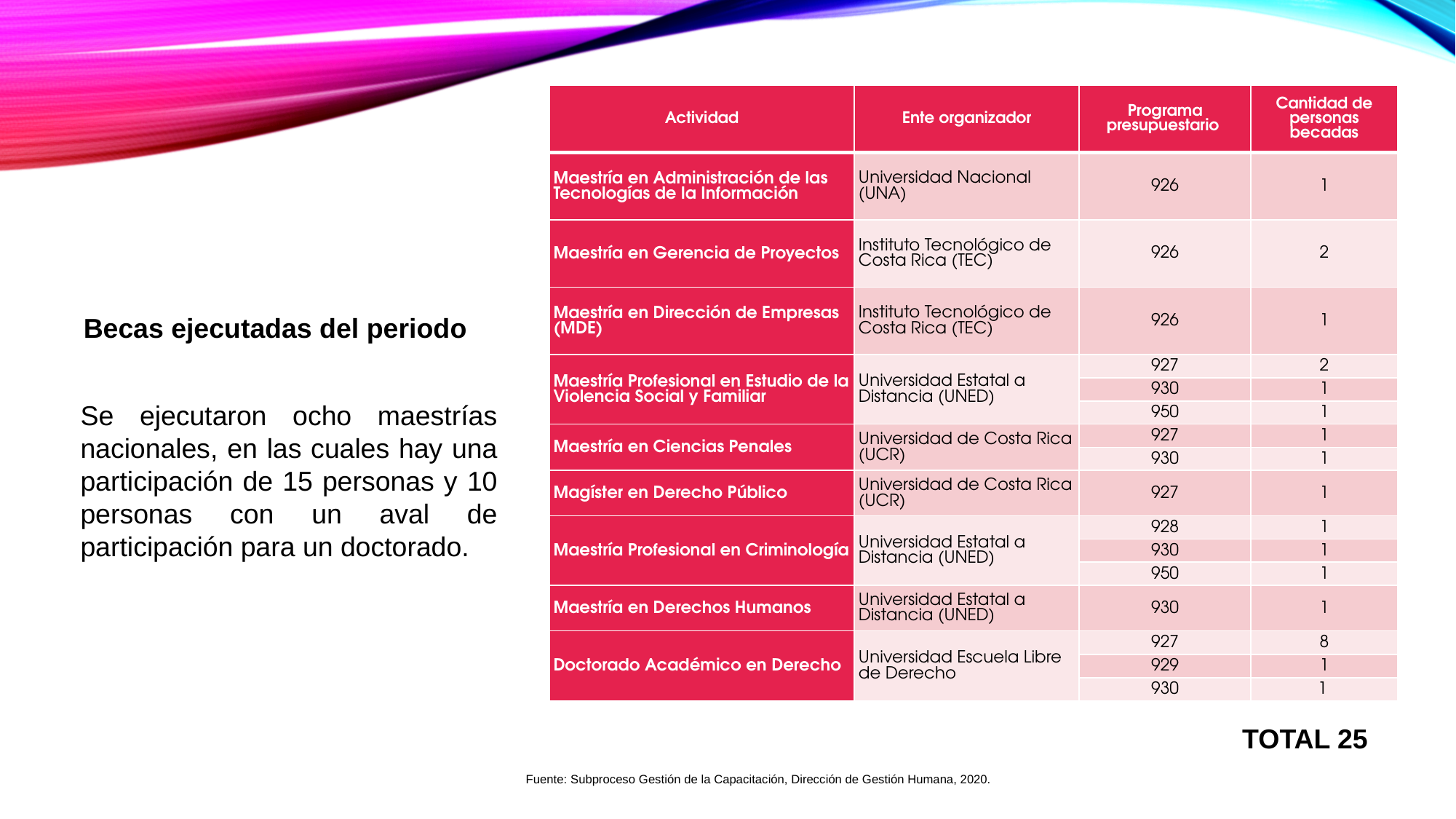

| Actividad | Ente organizador | Programa presupuestario | Cantidad de personas becadas |
| --- | --- | --- | --- |
| Maestría en Administración de las Tecnologías de la Información | Universidad Nacional (UNA) | 926 | 1 |
| Maestría en Gerencia de Proyectos | Instituto Tecnológico de Costa Rica (TEC) | 926 | 2 |
| Maestría en Dirección de Empresas (MDE) | Instituto Tecnológico de Costa Rica (TEC) | 926 | 1 |
| Maestría Profesional en Estudio de la Violencia Social y Familiar | Universidad Estatal a Distancia (UNED) | 927 | 2 |
|  |  | 930 | 1 |
|  |  | 950 | 1 |
| Maestría en Ciencias Penales | Universidad de Costa Rica (UCR) | 927 | 1 |
|  |  | 930 | 1 |
| Magíster en Derecho Público | Universidad de Costa Rica (UCR) | 927 | 1 |
| Maestría Profesional en Criminología | Universidad Estatal a Distancia (UNED) | 928 | 1 |
|  |  | 930 | 1 |
|  |  | 950 | 1 |
| Maestría en Derechos Humanos | Universidad Estatal a Distancia (UNED) | 930 | 1 |
| Doctorado Académico en Derecho | Universidad Escuela Libre de Derecho | 927 | 8 |
|  |  | 929 | 1 |
|  |  | 930 | 1 |
Becas ejecutadas del periodo
Se ejecutaron ocho maestrías nacionales, en las cuales hay una participación de 15 personas y 10 personas con un aval de participación para un doctorado.
TOTAL 25
Fuente: Subproceso Gestión de la Capacitación, Dirección de Gestión Humana, 2020.